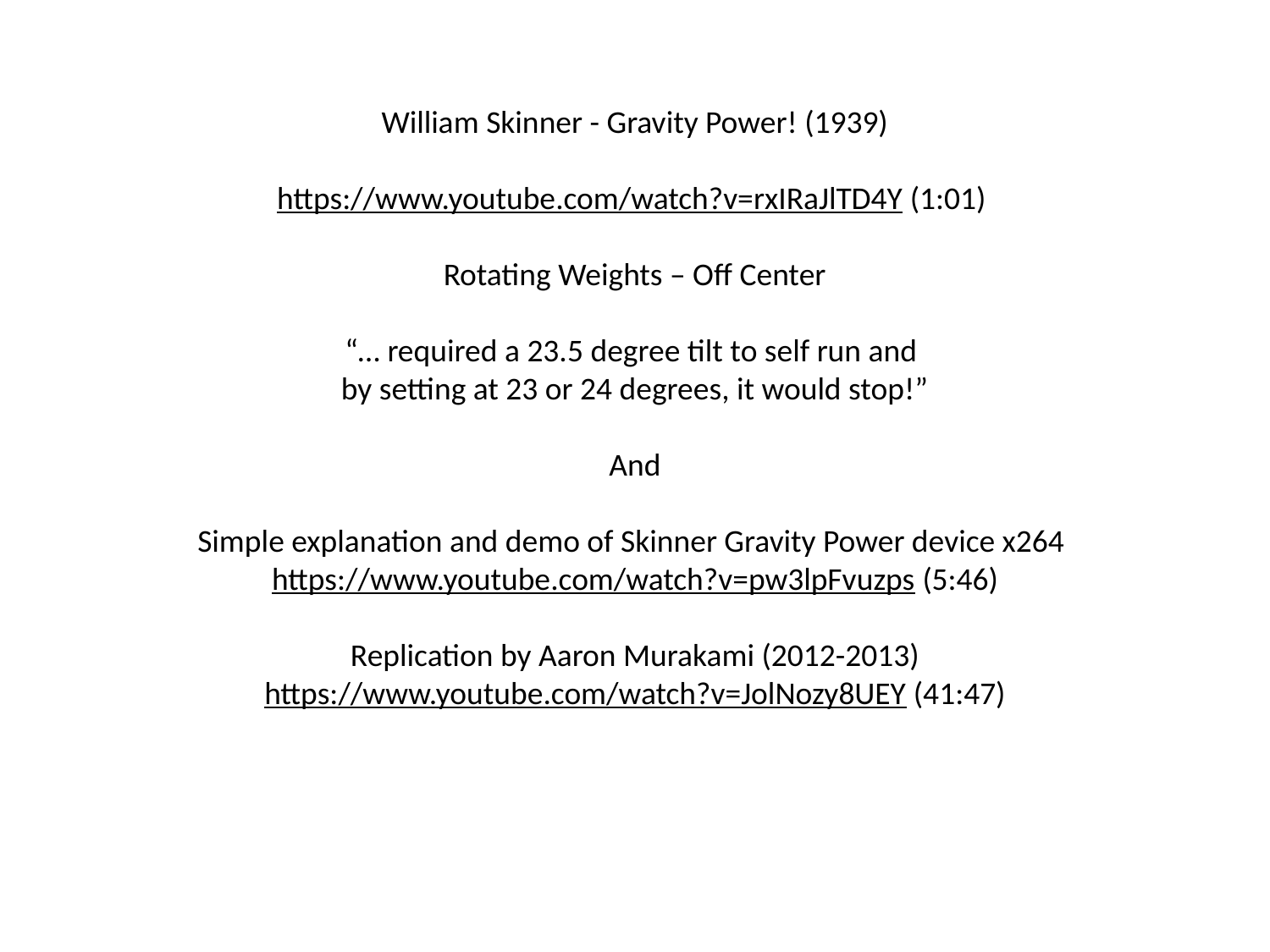

William Skinner - Gravity Power! (1939)

https://www.youtube.com/watch?v=rxIRaJlTD4Y (1:01)

Rotating Weights – Off Center

“… required a 23.5 degree tilt to self run and
by setting at 23 or 24 degrees, it would stop!”

And

Simple explanation and demo of Skinner Gravity Power device x264
https://www.youtube.com/watch?v=pw3lpFvuzps (5:46)

Replication by Aaron Murakami (2012-2013)
https://www.youtube.com/watch?v=JolNozy8UEY (41:47)